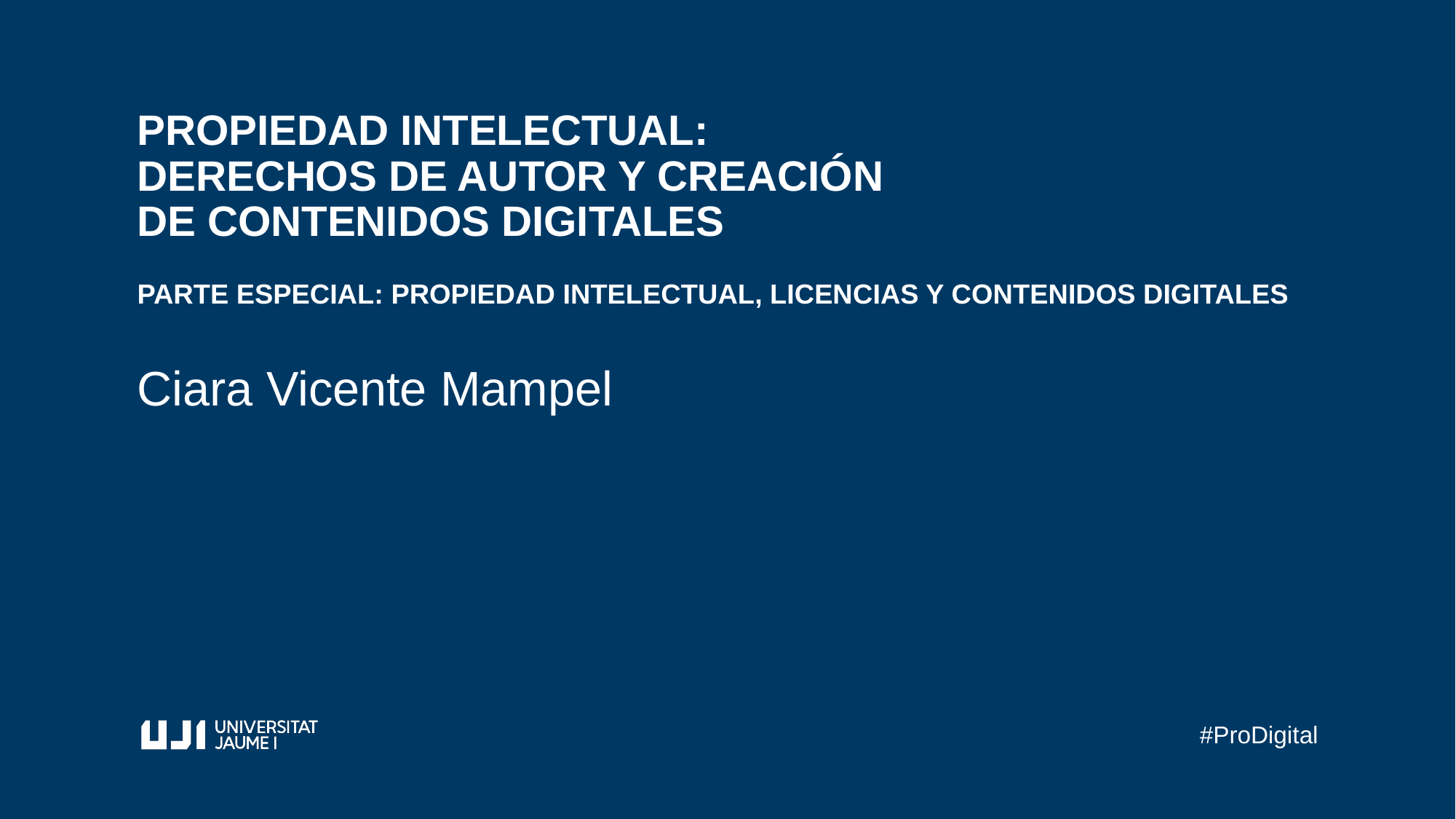

PROPIEDAD INTELECTUAL:
DERECHOS DE AUTOR Y CREACIÓN
DE CONTENIDOS DIGITALES

PARTE ESPECIAL: PROPIEDAD INTELECTUAL, LICENCIAS Y CONTENIDOS DIGITALES
Ciara Vicente Mampel